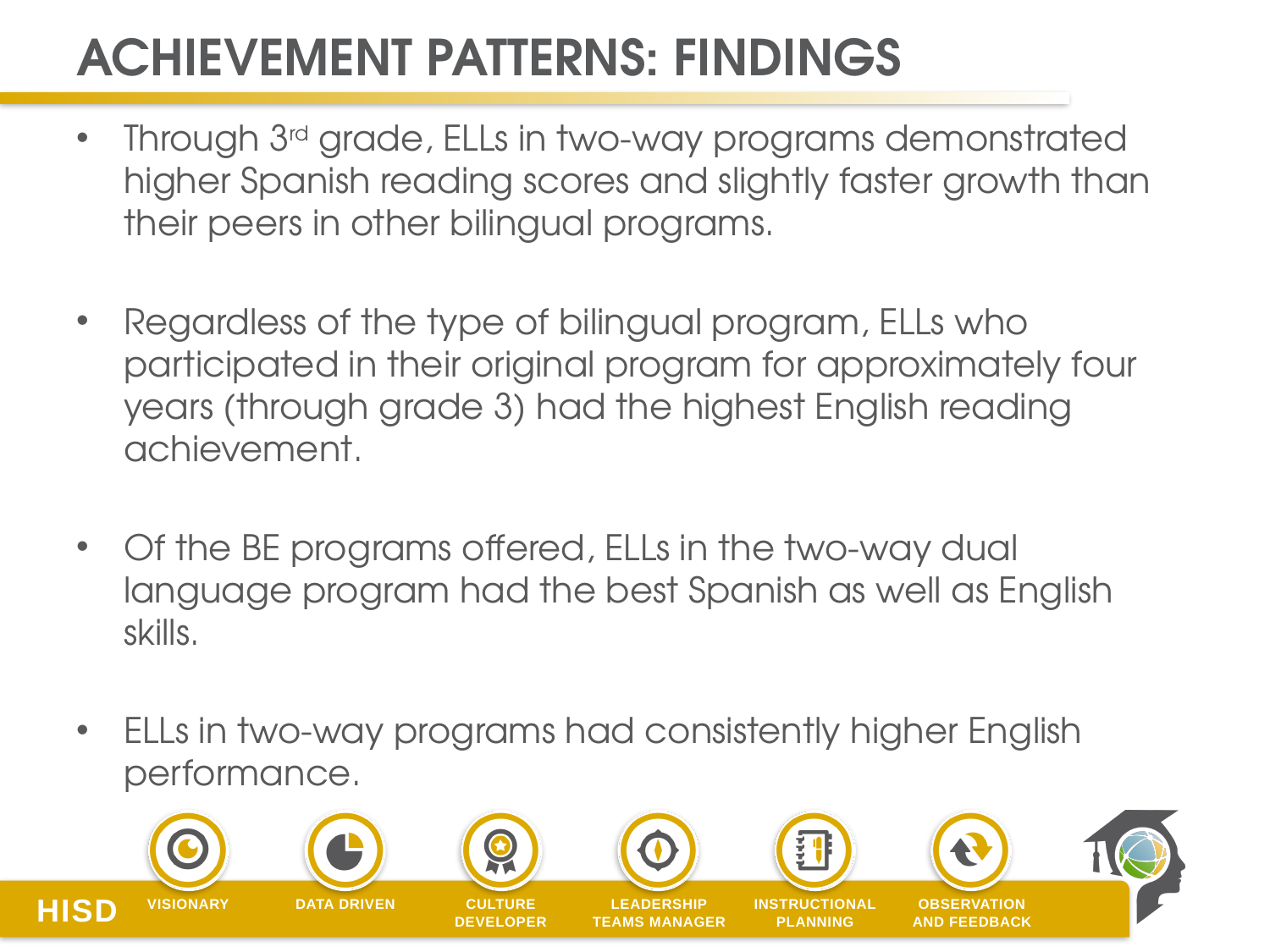

# ACHIEVEMENT PATTERNS: FINDINGS
Through 3rd grade, ELLs in two-way programs demonstrated higher Spanish reading scores and slightly faster growth than their peers in other bilingual programs.

Regardless of the type of bilingual program, ELLs who participated in their original program for approximately four years (through grade 3) had the highest English reading achievement.

Of the BE programs offered, ELLs in the two-way dual language program had the best Spanish as well as English skills.

ELLs in two-way programs had consistently higher English performance.